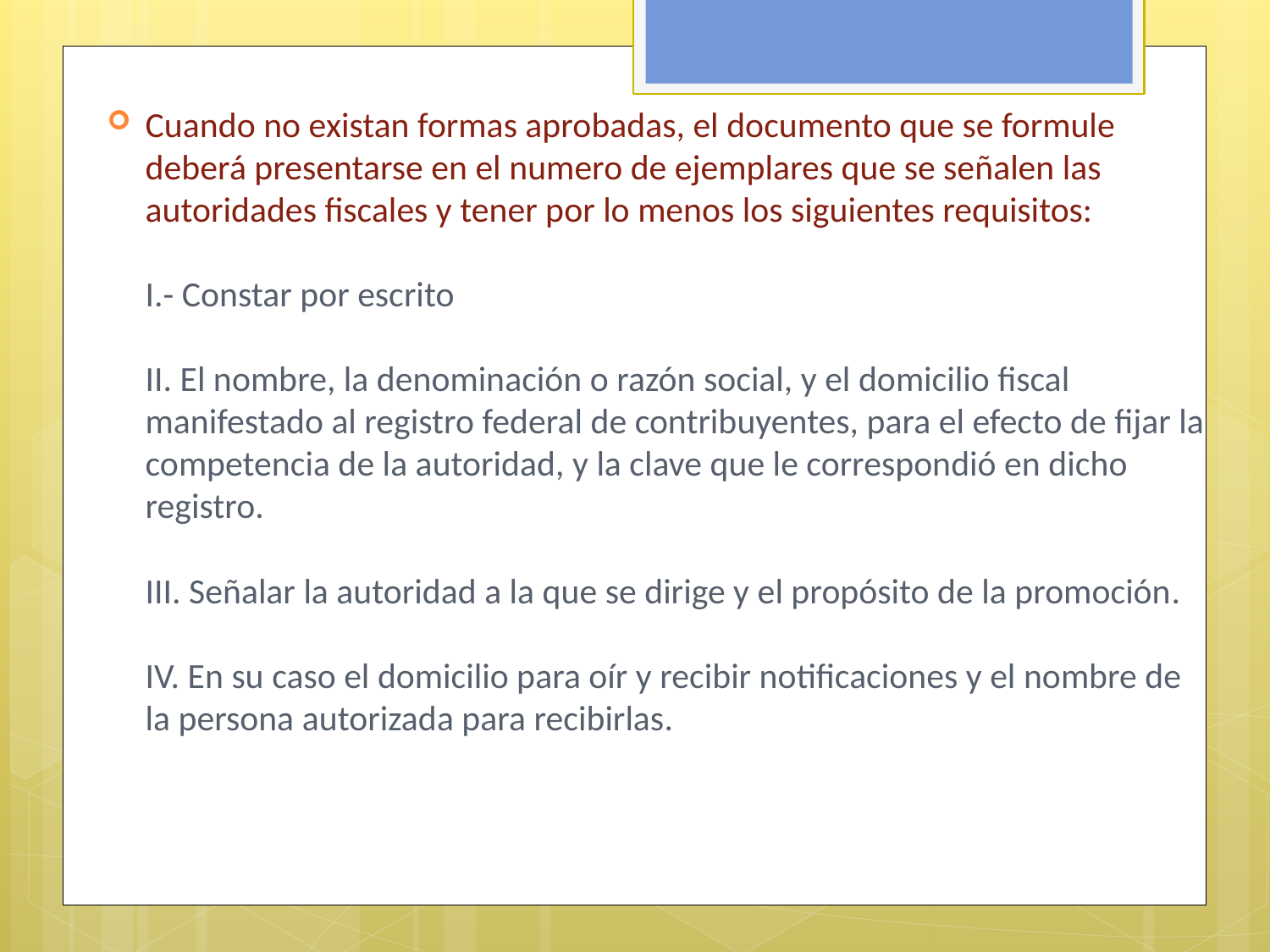

Cuando no existan formas aprobadas, el documento que se formule deberá presentarse en el numero de ejemplares que se señalen las autoridades fiscales y tener por lo menos los siguientes requisitos:
I.- Constar por escrito
II. El nombre, la denominación o razón social, y el domicilio fiscal manifestado al registro federal de contribuyentes, para el efecto de fijar la competencia de la autoridad, y la clave que le correspondió en dicho registro.
III. Señalar la autoridad a la que se dirige y el propósito de la promoción. 
IV. En su caso el domicilio para oír y recibir notificaciones y el nombre de la persona autorizada para recibirlas.